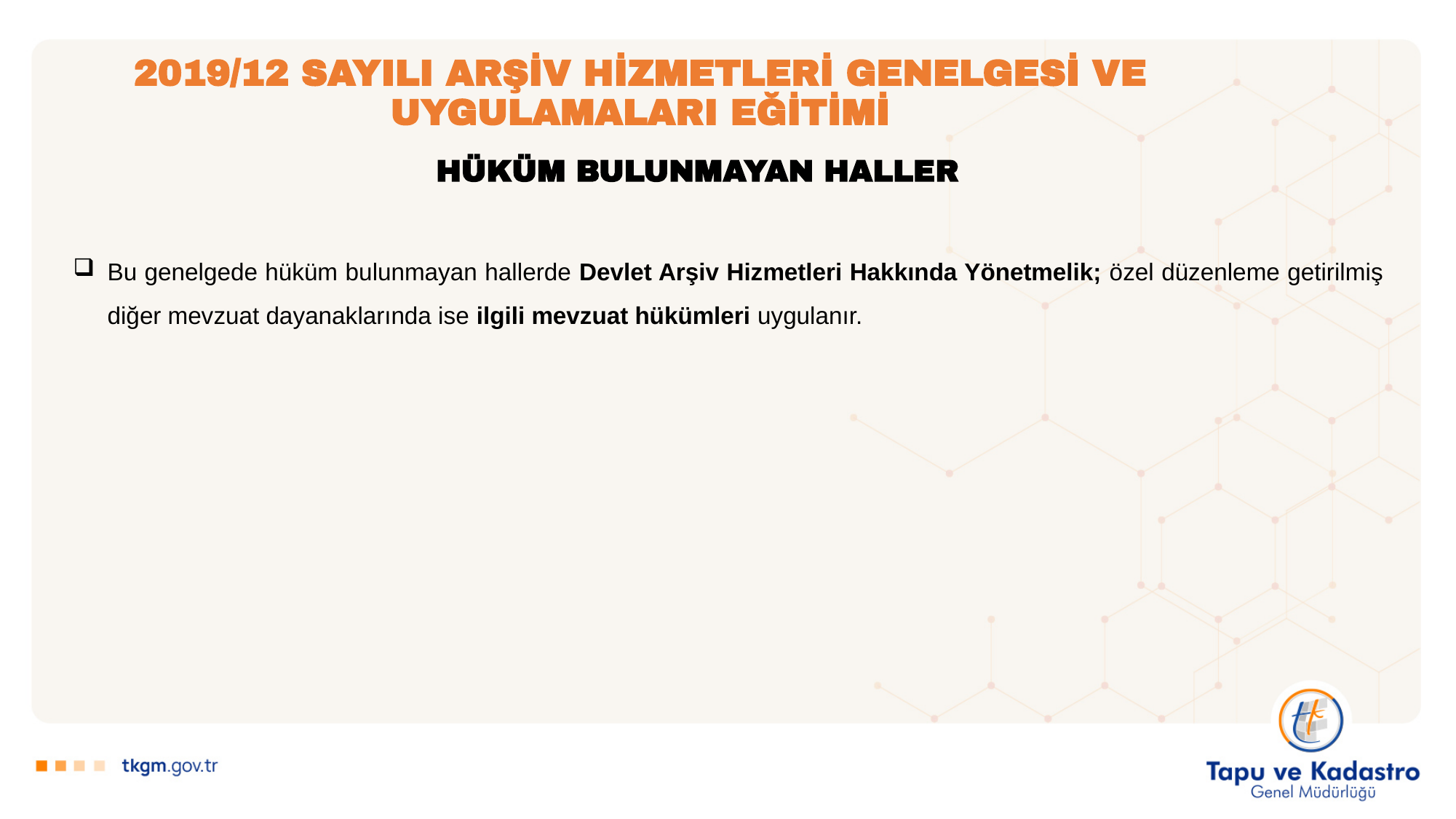

# 2019/12 SAYILI ARŞİV HİZMETLERİ GENELGESİ VE UYGULAMALARI EĞİTİMİ

HÜKÜM BULUNMAYAN HALLER

Bu genelgede hüküm bulunmayan hallerde Devlet Arşiv Hizmetleri Hakkında Yönetmelik; özel düzenleme getirilmiş diğer mevzuat dayanaklarında ise ilgili mevzuat hükümleri uygulanır.